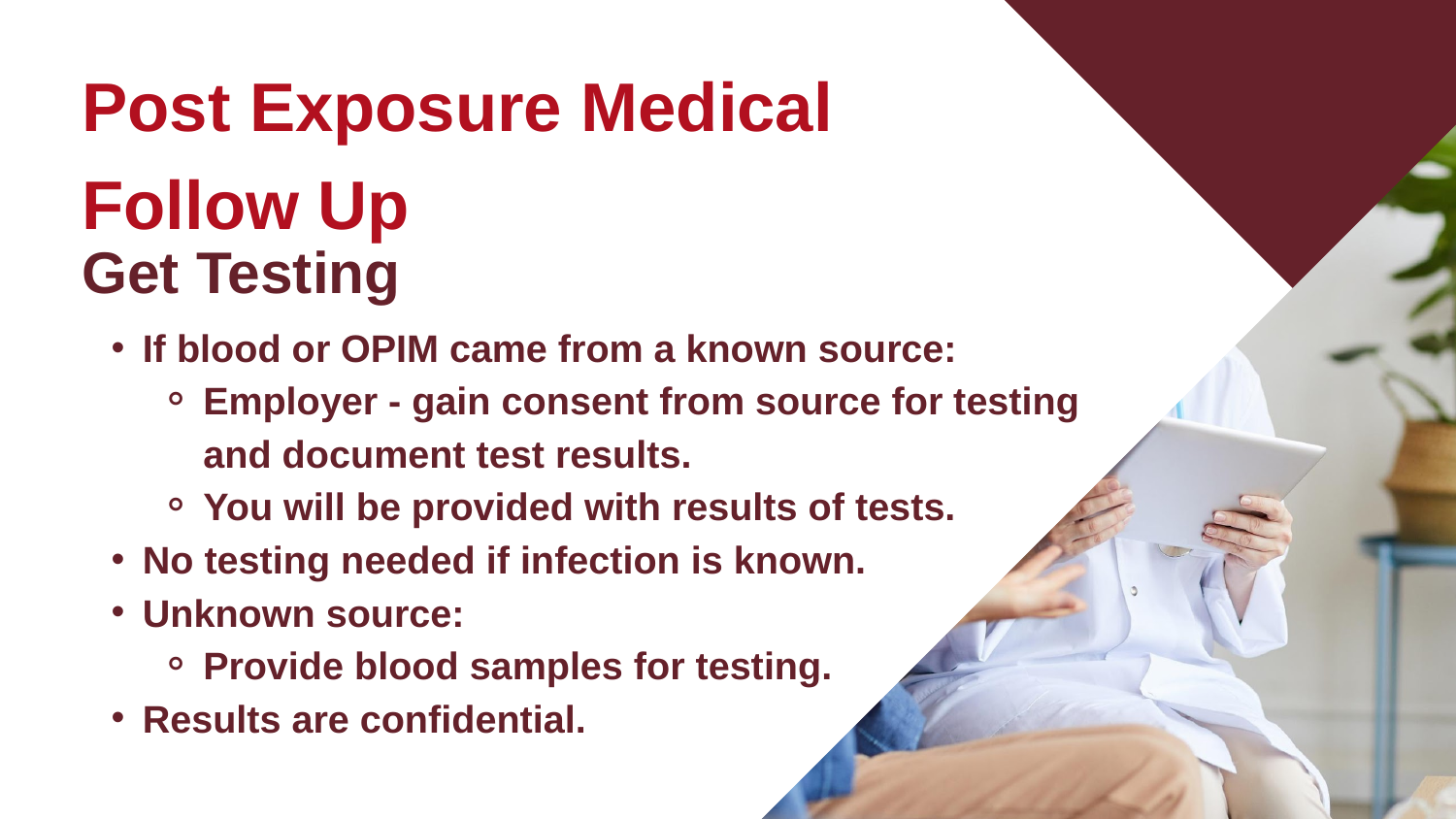

Post Exposure Medical
Follow Up
Get Testing
If blood or OPIM came from a known source:
Employer - gain consent from source for testing and document test results.
You will be provided with results of tests.
No testing needed if infection is known.
Unknown source:
Provide blood samples for testing.
Results are confidential.